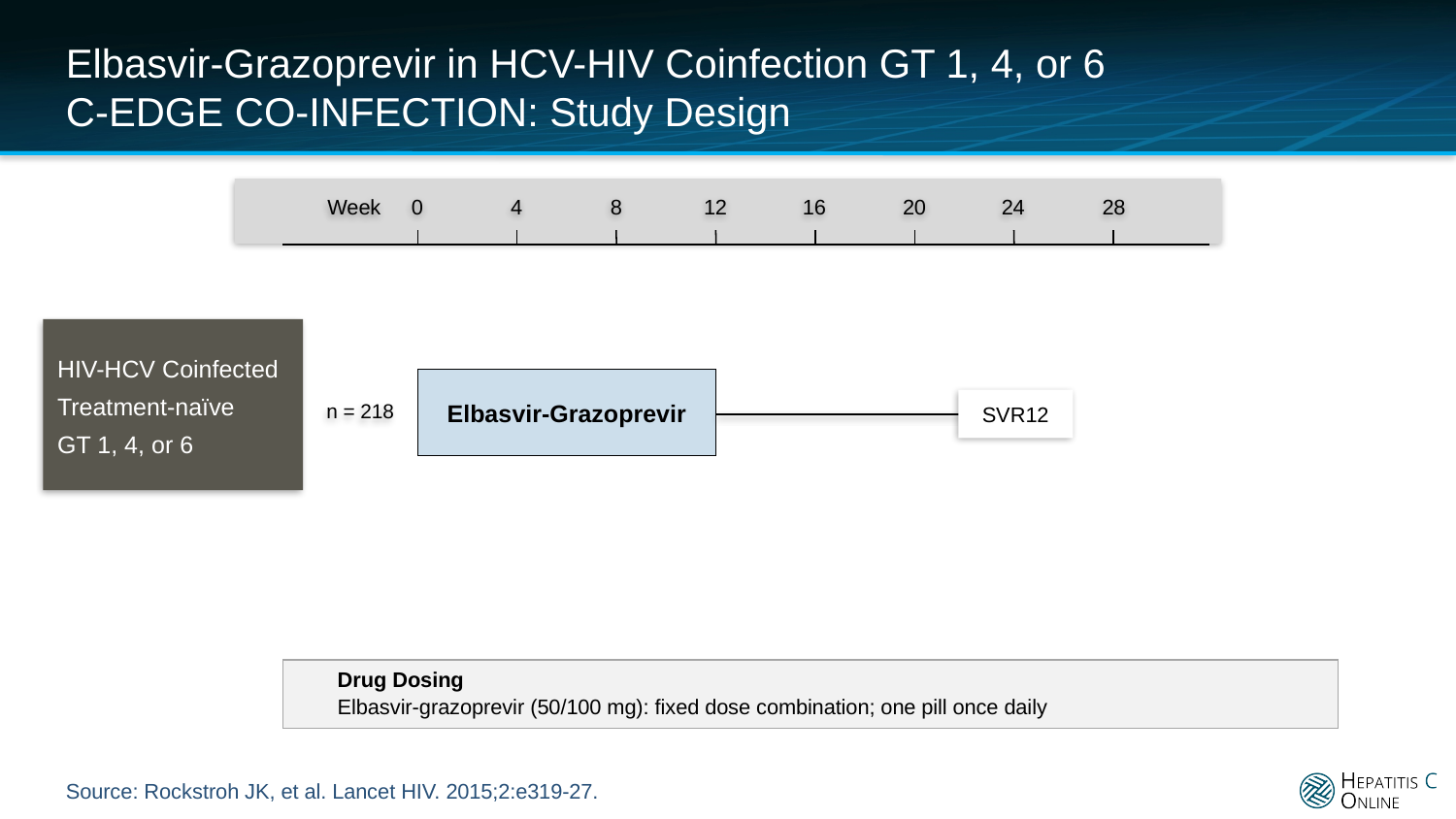

# Elbasvir-Grazoprevir in HCV-HIV Coinfection GT 1, 4, or 6 C-EDGE CO-INFECTION: Study Design

Week
0
4
8
12
16
20
24
28
HIV-HCV Coinfected
Treatment-naïve
GT 1, 4, or 6
Elbasvir-Grazoprevir
n = 218
SVR12
Drug Dosing
Elbasvir-grazoprevir (50/100 mg): fixed dose combination; one pill once daily
Source: Rockstroh JK, et al. Lancet HIV. 2015;2:e319-27.